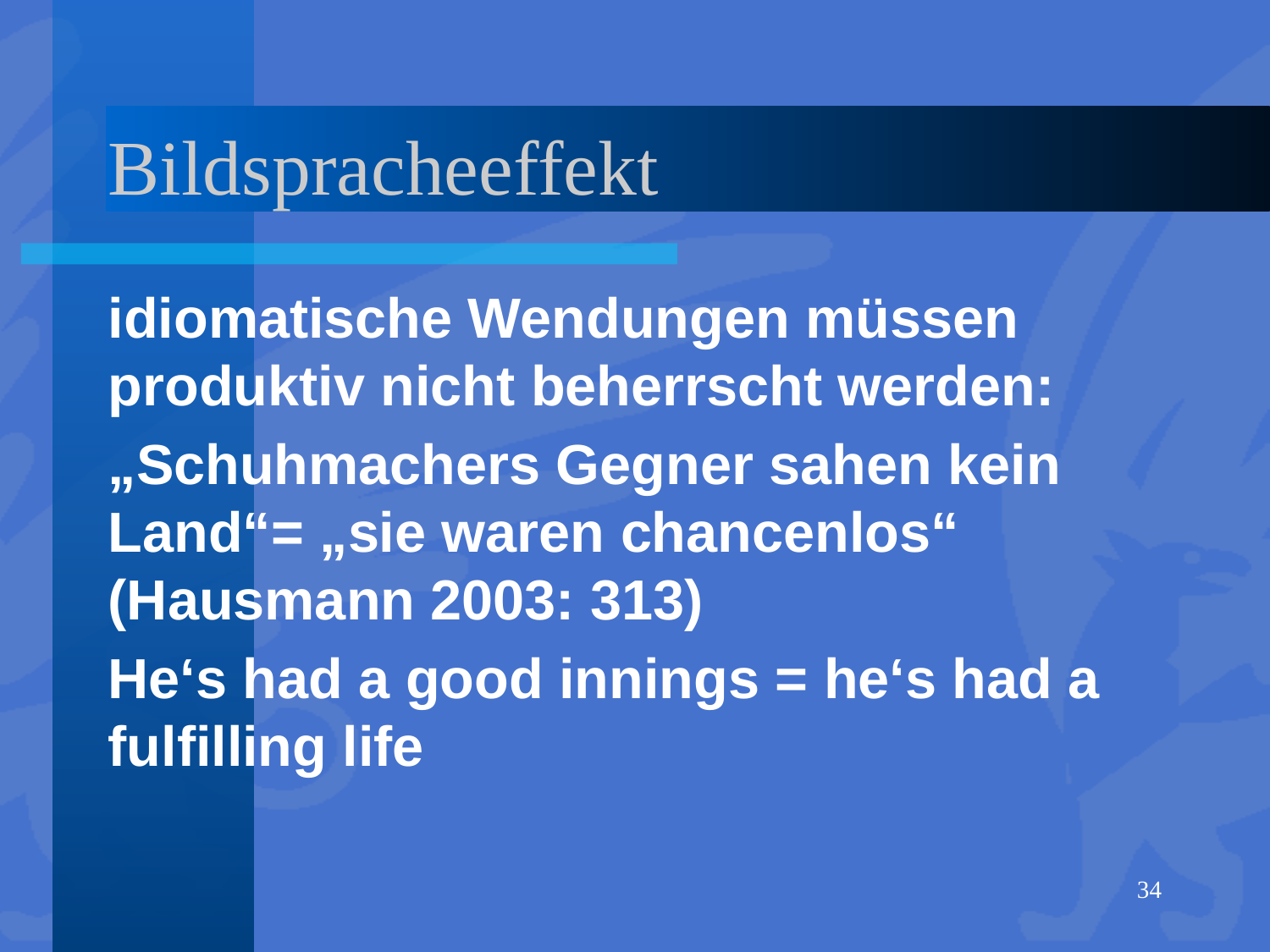

# Bildspracheeffekt
idiomatische Wendungen müssen produktiv nicht beherrscht werden:
„Schuhmachers Gegner sahen kein Land“= „sie waren chancenlos“ (Hausmann 2003: 313)
He‘s had a good innings = he‘s had a fulfilling life
34